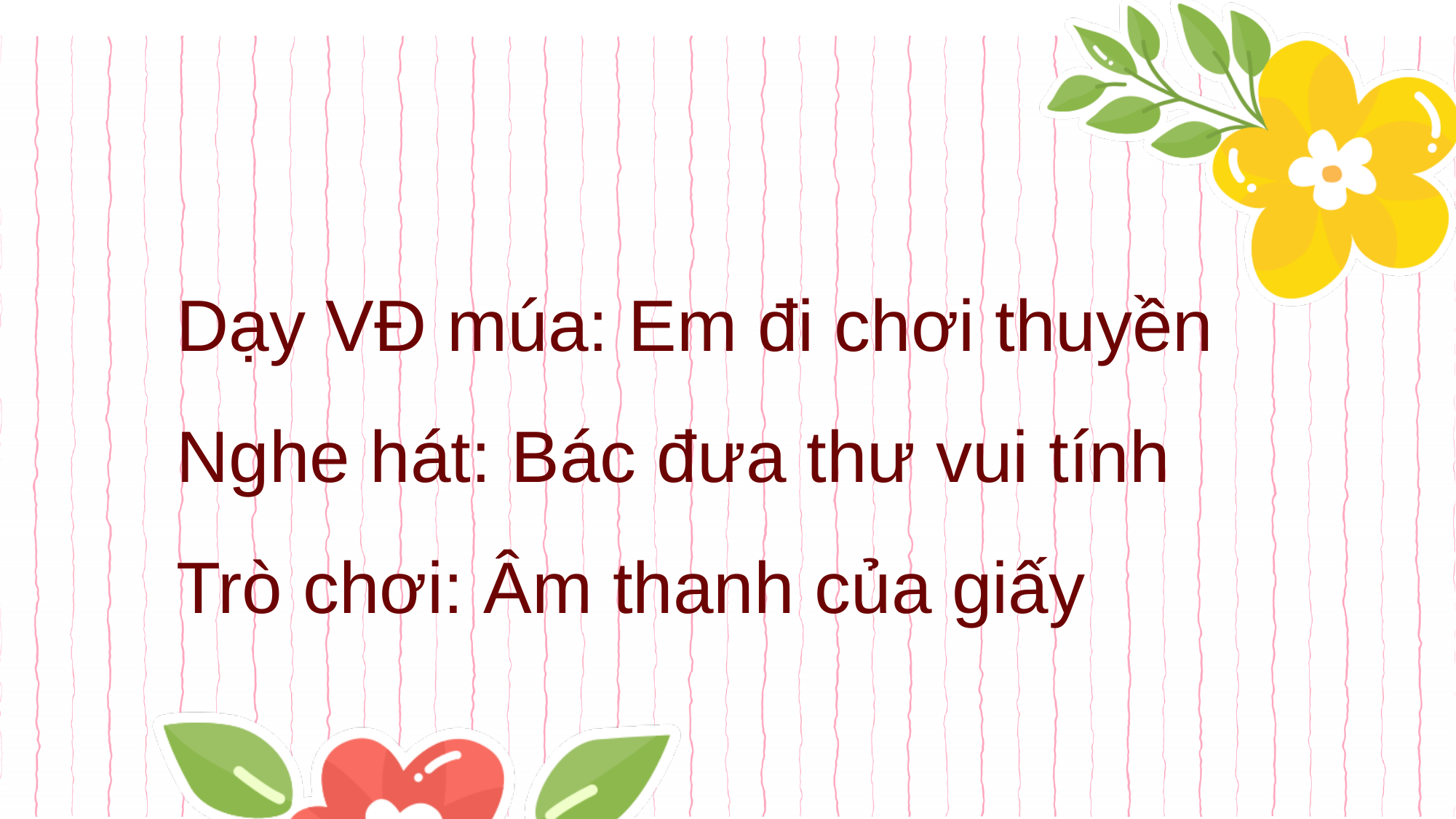

Dạy VĐ múa: Em đi chơi thuyền
	Nghe hát: Bác đưa thư vui tính
	Trò chơi: Âm thanh của giấy